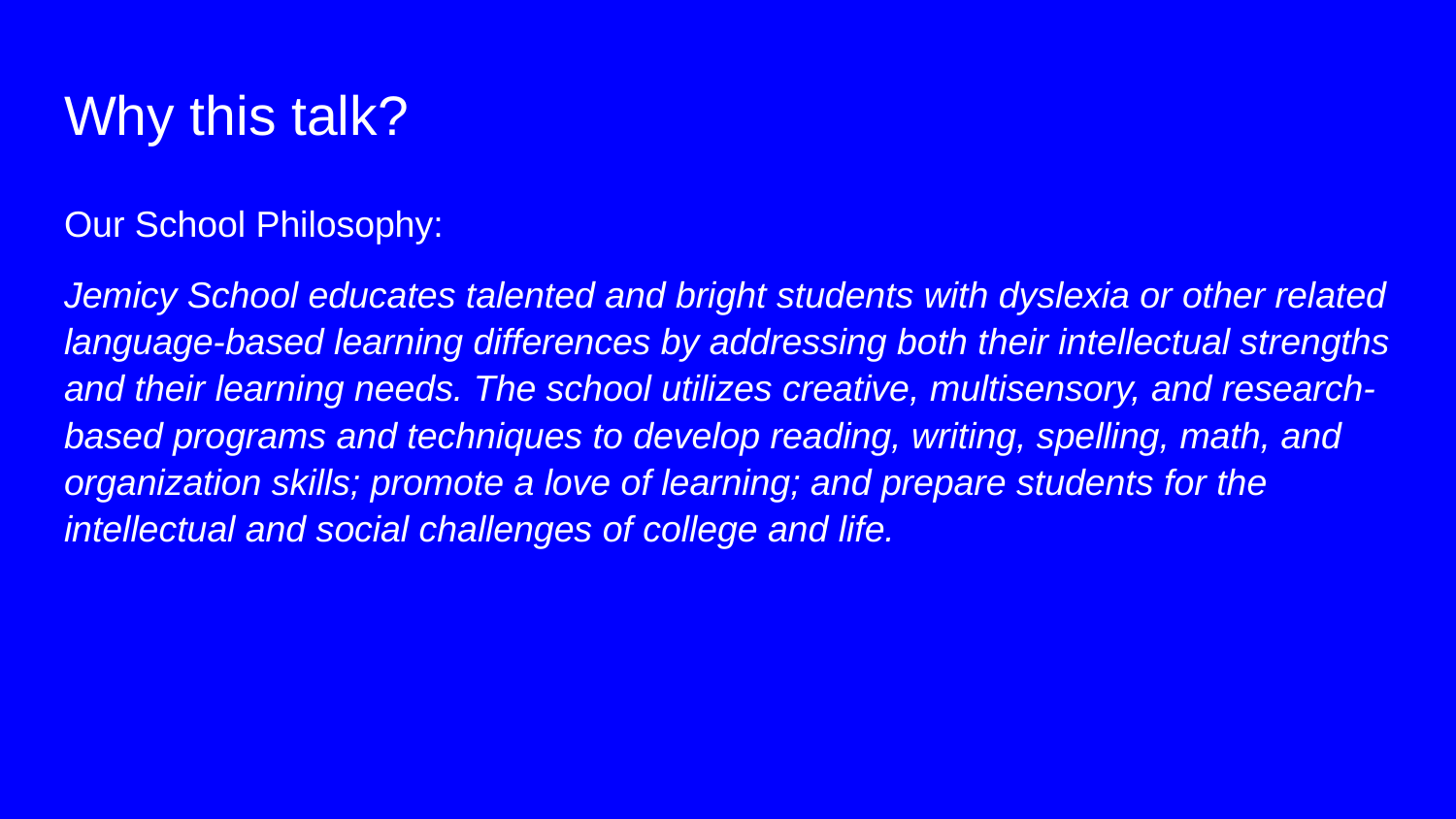

# Why this talk?
Our School Philosophy:
Jemicy School educates talented and bright students with dyslexia or other related language-based learning differences by addressing both their intellectual strengths and their learning needs. The school utilizes creative, multisensory, and research-based programs and techniques to develop reading, writing, spelling, math, and organization skills; promote a love of learning; and prepare students for the intellectual and social challenges of college and life.